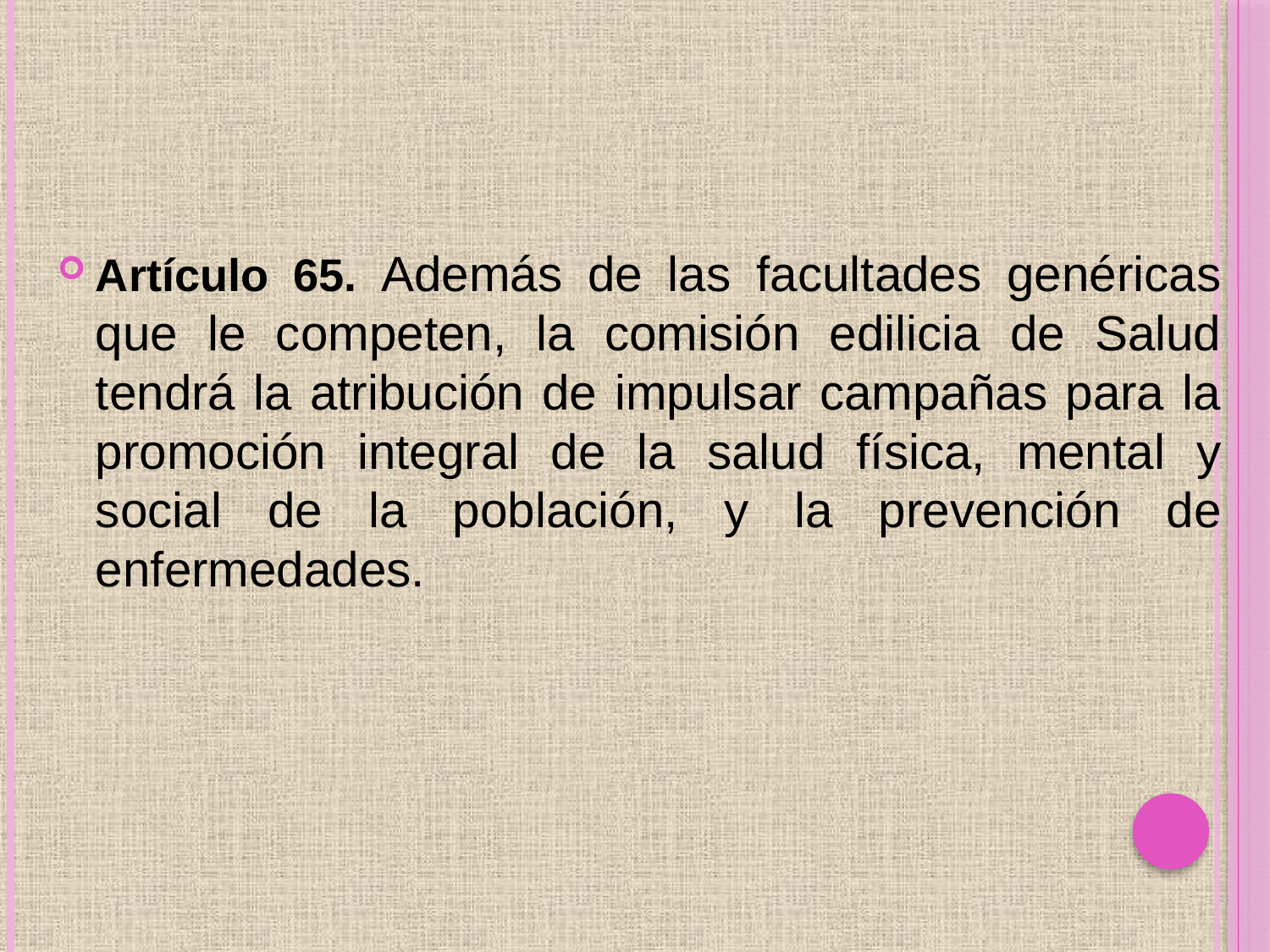

Artículo 65. Además de las facultades genéricas que le competen, la comisión edilicia de Salud tendrá la atribución de impulsar campañas para la promoción integral de la salud física, mental y social de la población, y la prevención de enfermedades.